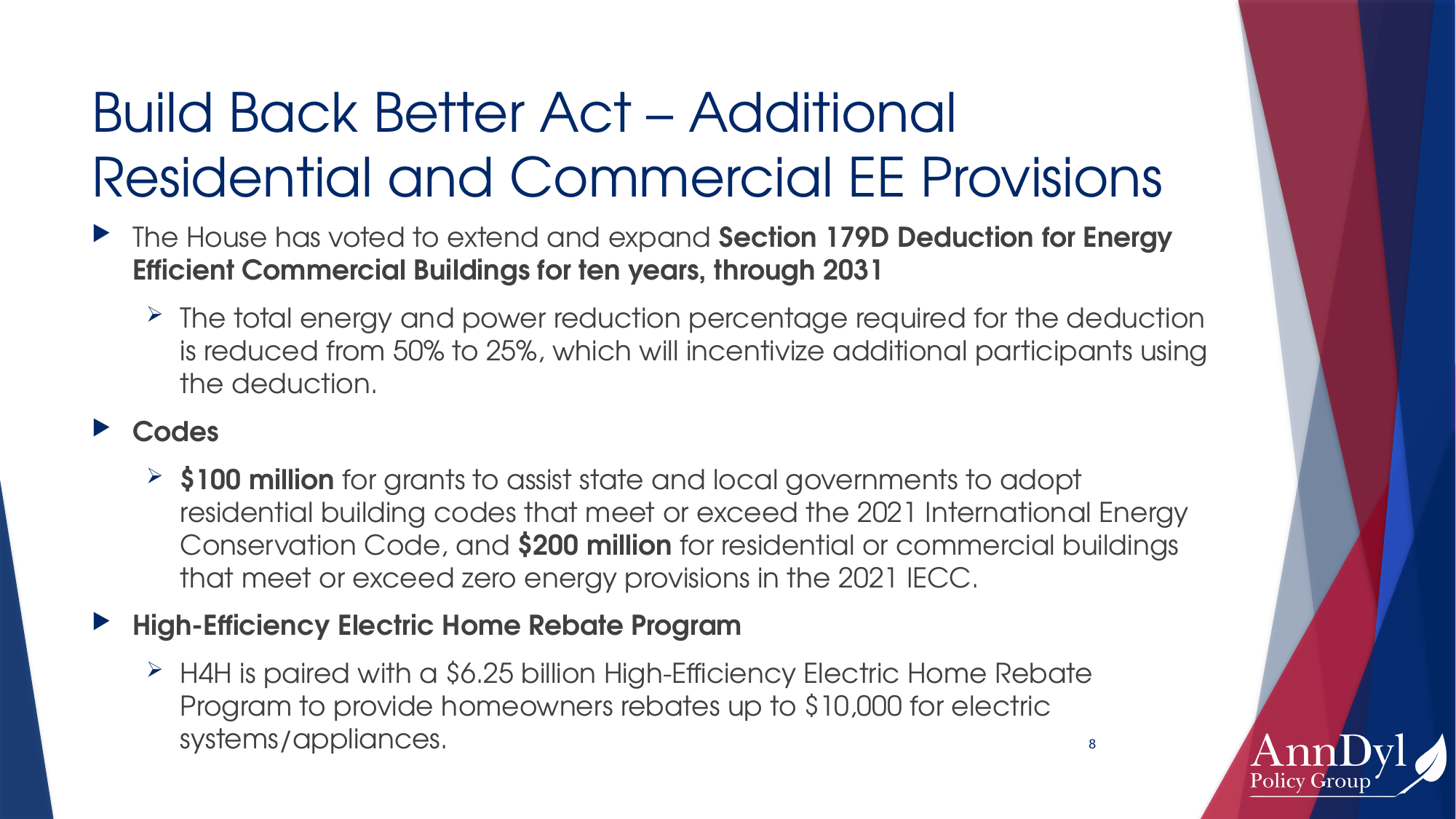

# Build Back Better Act – Additional Residential and Commercial EE Provisions
The House has voted to extend and expand Section 179D Deduction for Energy Efficient Commercial Buildings for ten years, through 2031
The total energy and power reduction percentage required for the deduction is reduced from 50% to 25%, which will incentivize additional participants using the deduction.
Codes
$100 million for grants to assist state and local governments to adopt residential building codes that meet or exceed the 2021 International Energy Conservation Code, and $200 million for residential or commercial buildings that meet or exceed zero energy provisions in the 2021 IECC.
High-Efficiency Electric Home Rebate Program
H4H is paired with a $6.25 billion High-Efficiency Electric Home Rebate Program to provide homeowners rebates up to $10,000 for electric systems/appliances.

8